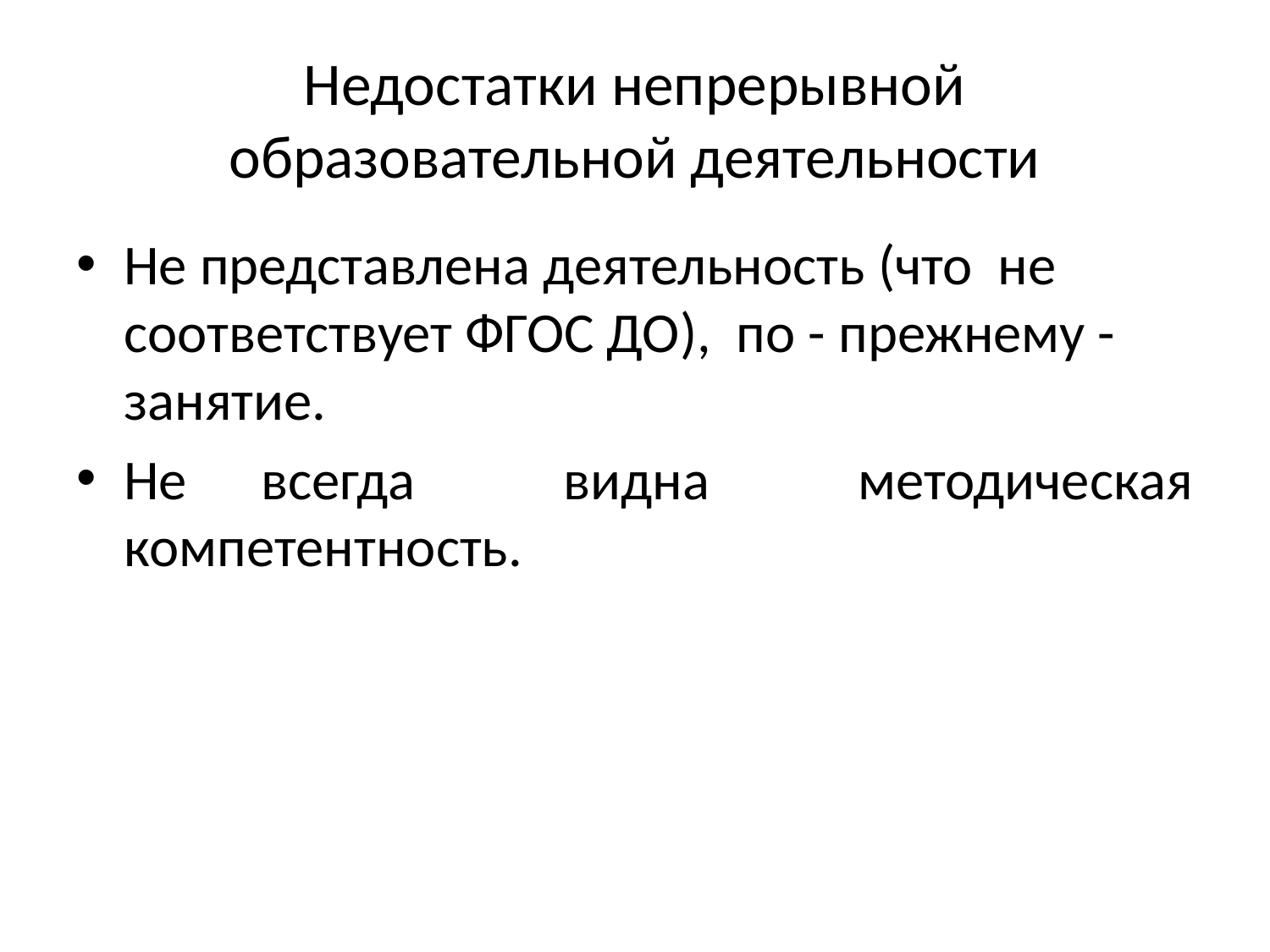

# Недостатки непрерывной образовательной деятельности
Не представлена деятельность (что  не соответствует ФГОС ДО),  по - прежнему - занятие.
Не всегда  видна  методическая компетентность.